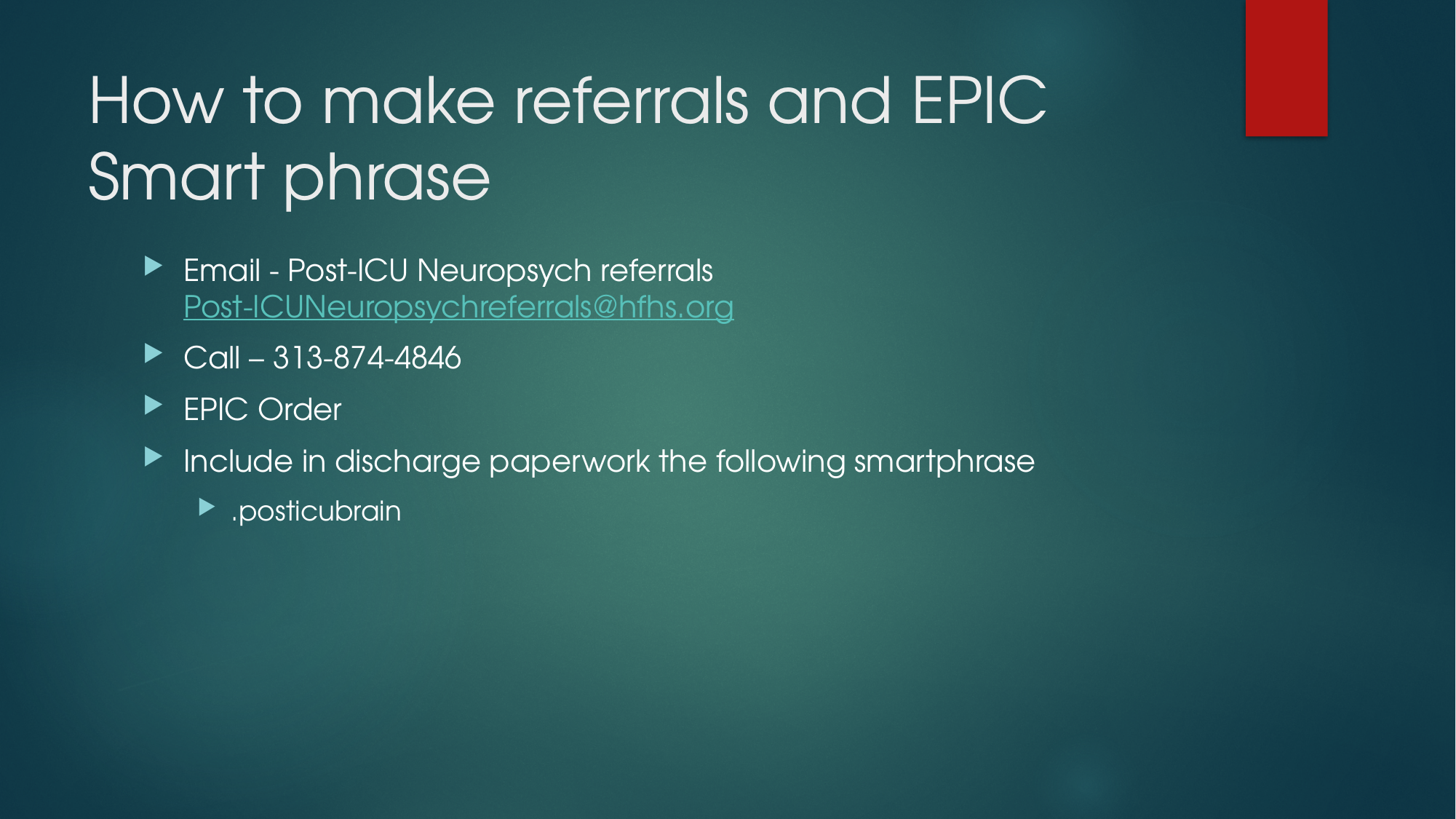

# How to make referrals and EPIC Smart phrase
Email - Post-ICU Neuropsych referrals Post-ICUNeuropsychreferrals@hfhs.org
Call – 313-874-4846
EPIC Order
Include in discharge paperwork the following smartphrase
.posticubrain